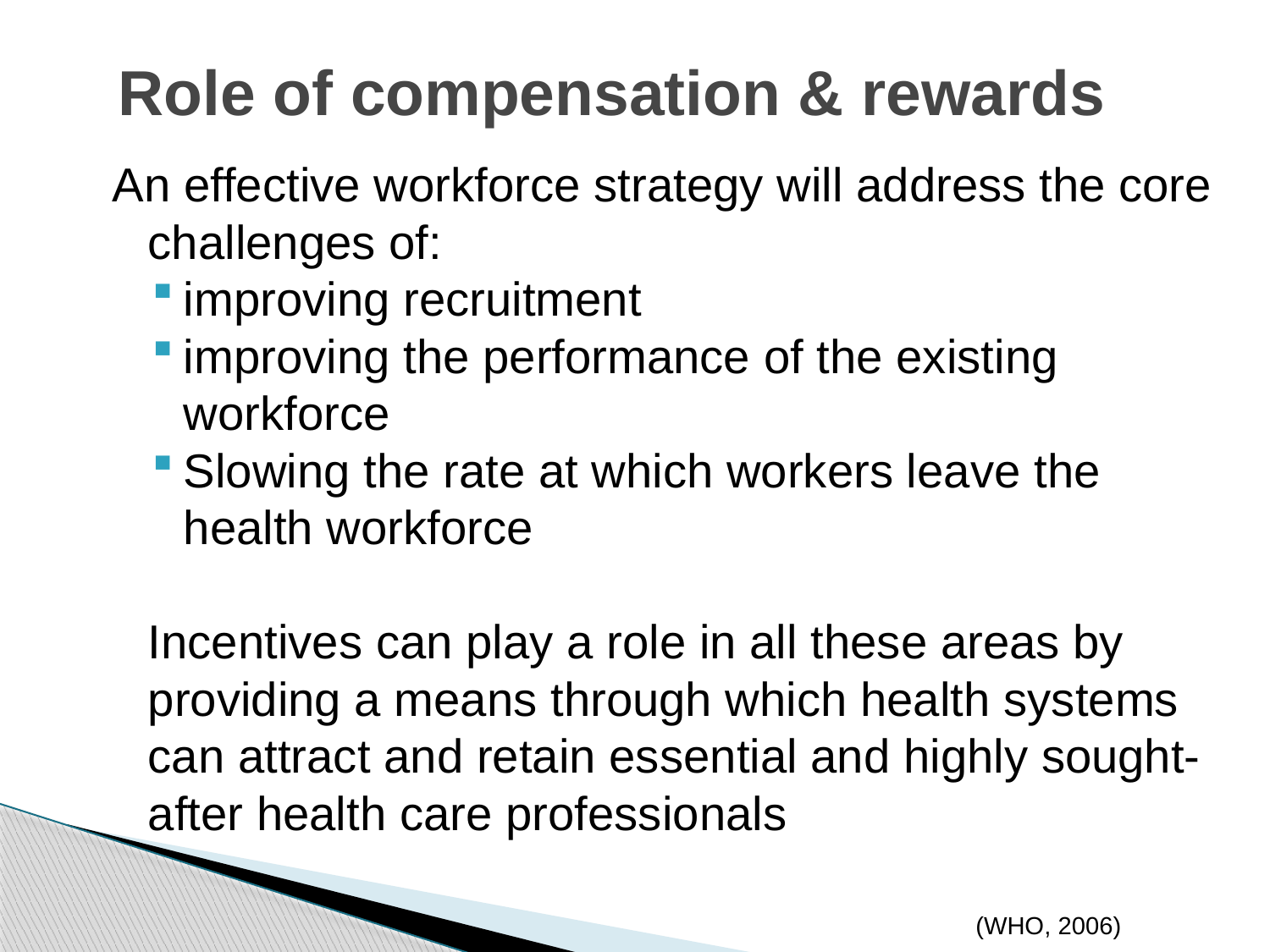

# Role of compensation & rewards
An effective workforce strategy will address the core challenges of:
improving recruitment
improving the performance of the existing workforce
Slowing the rate at which workers leave the health workforce

	Incentives can play a role in all these areas by providing a means through which health systems can attract and retain essential and highly sought-after health care professionals

(WHO, 2006)